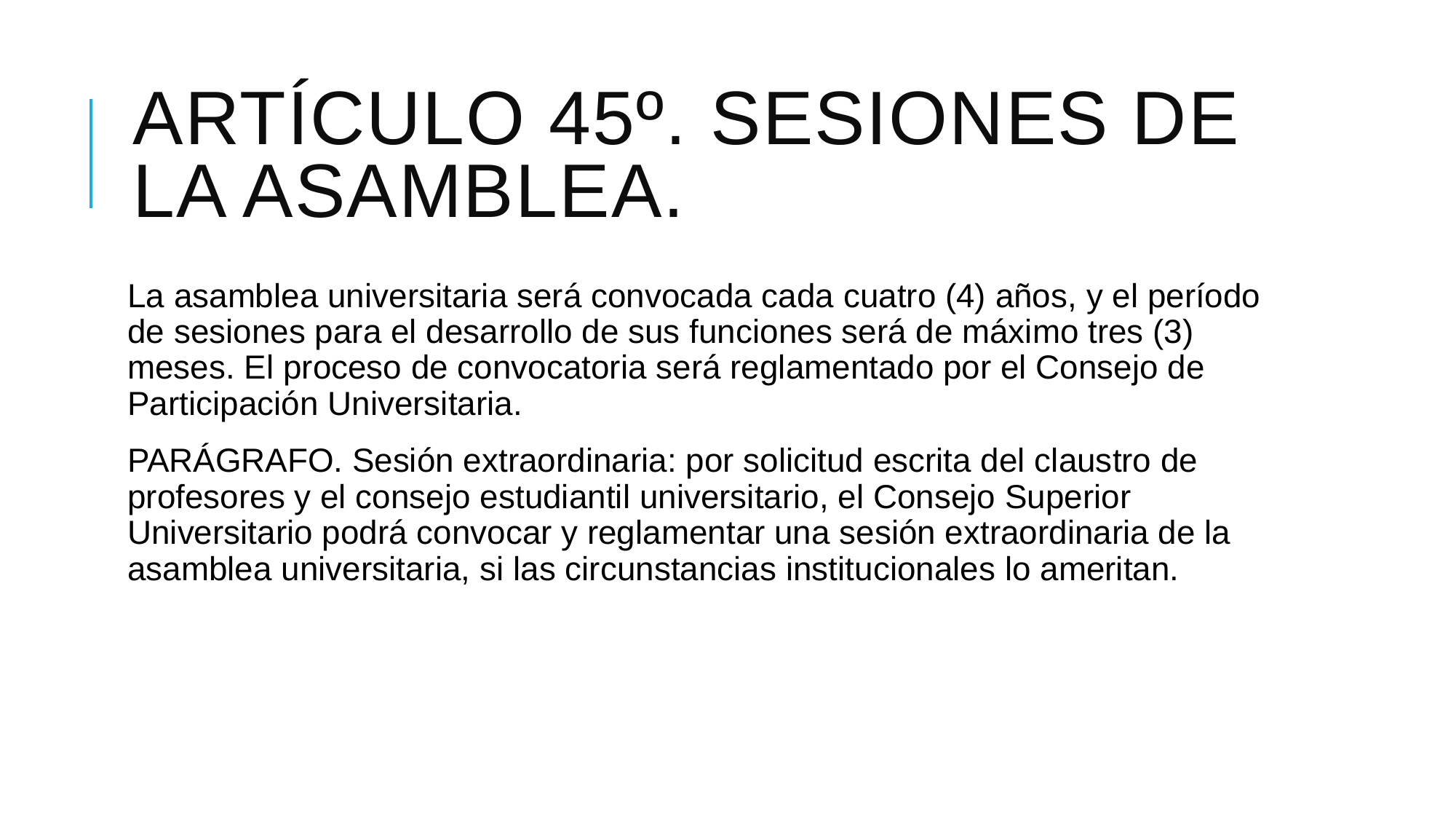

# ARTÍCULO 45º. SESIONES DE LA ASAMBLEA.
La asamblea universitaria será convocada cada cuatro (4) años, y el período de sesiones para el desarrollo de sus funciones será de máximo tres (3) meses. El proceso de convocatoria será reglamentado por el Consejo de Participación Universitaria.
PARÁGRAFO. Sesión extraordinaria: por solicitud escrita del claustro de profesores y el consejo estudiantil universitario, el Consejo Superior Universitario podrá convocar y reglamentar una sesión extraordinaria de la asamblea universitaria, si las circunstancias institucionales lo ameritan.